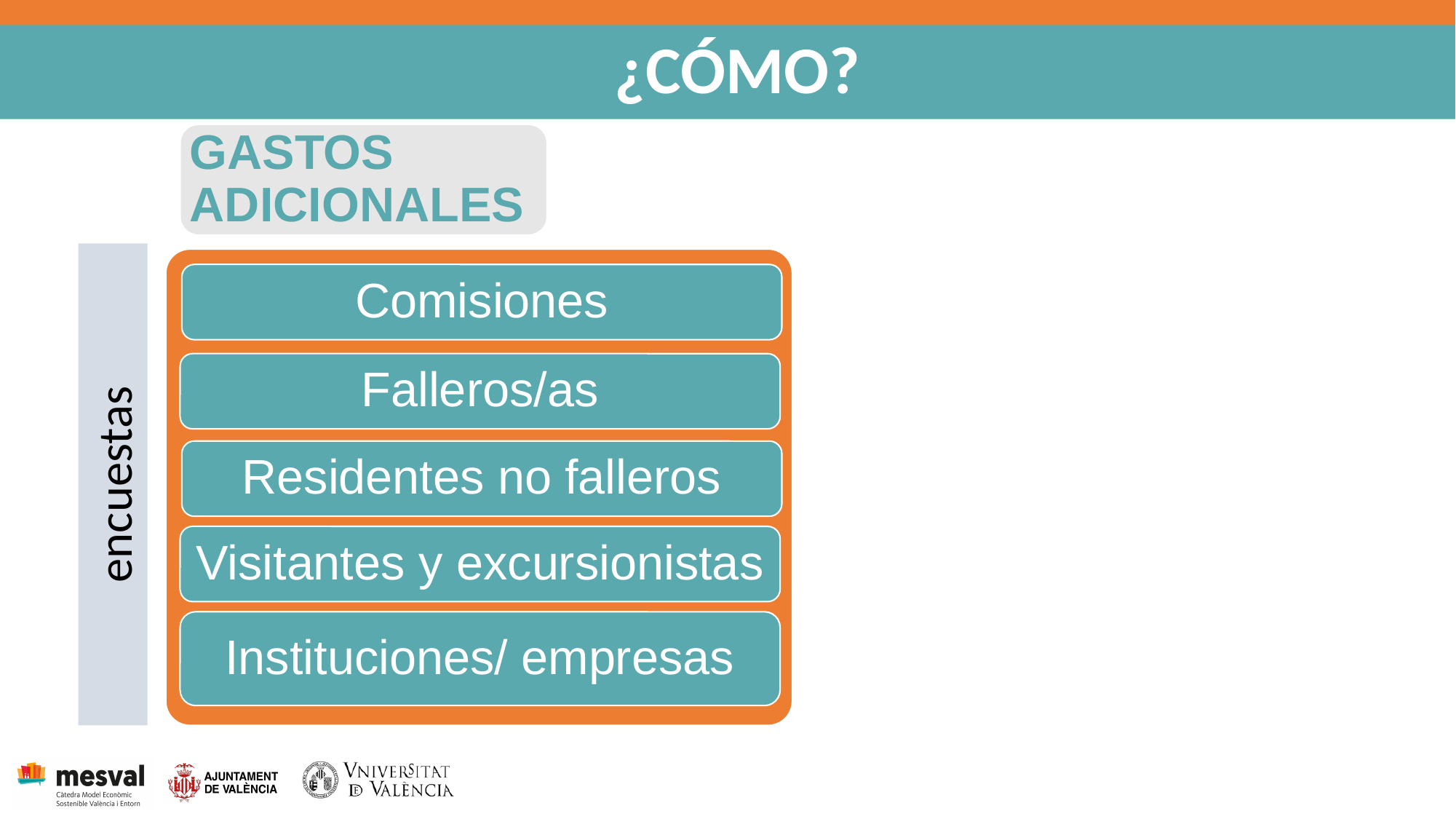

¿CÓMO?

GASTOS ADICIONALES

Comisiones
Falleros/as
Residentes no falleros
encuestas
Visitantes y excursionistas
Instituciones/ empresas